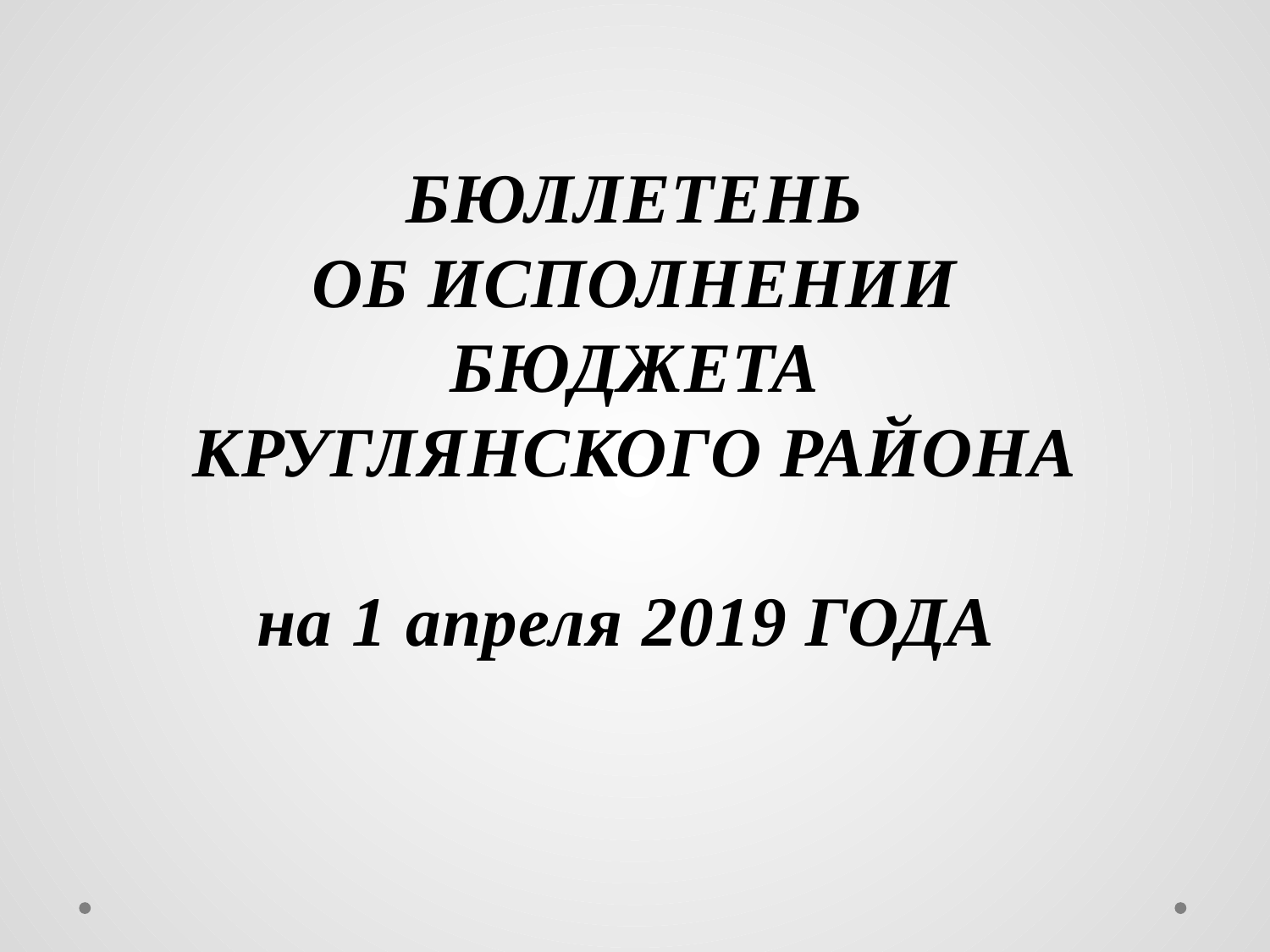

БЮЛЛЕТЕНЬ
ОБ ИСПОЛНЕНИИ БЮДЖЕТА КРУГЛЯНСКОГО РАЙОНА

на 1 апреля 2019 ГОДА